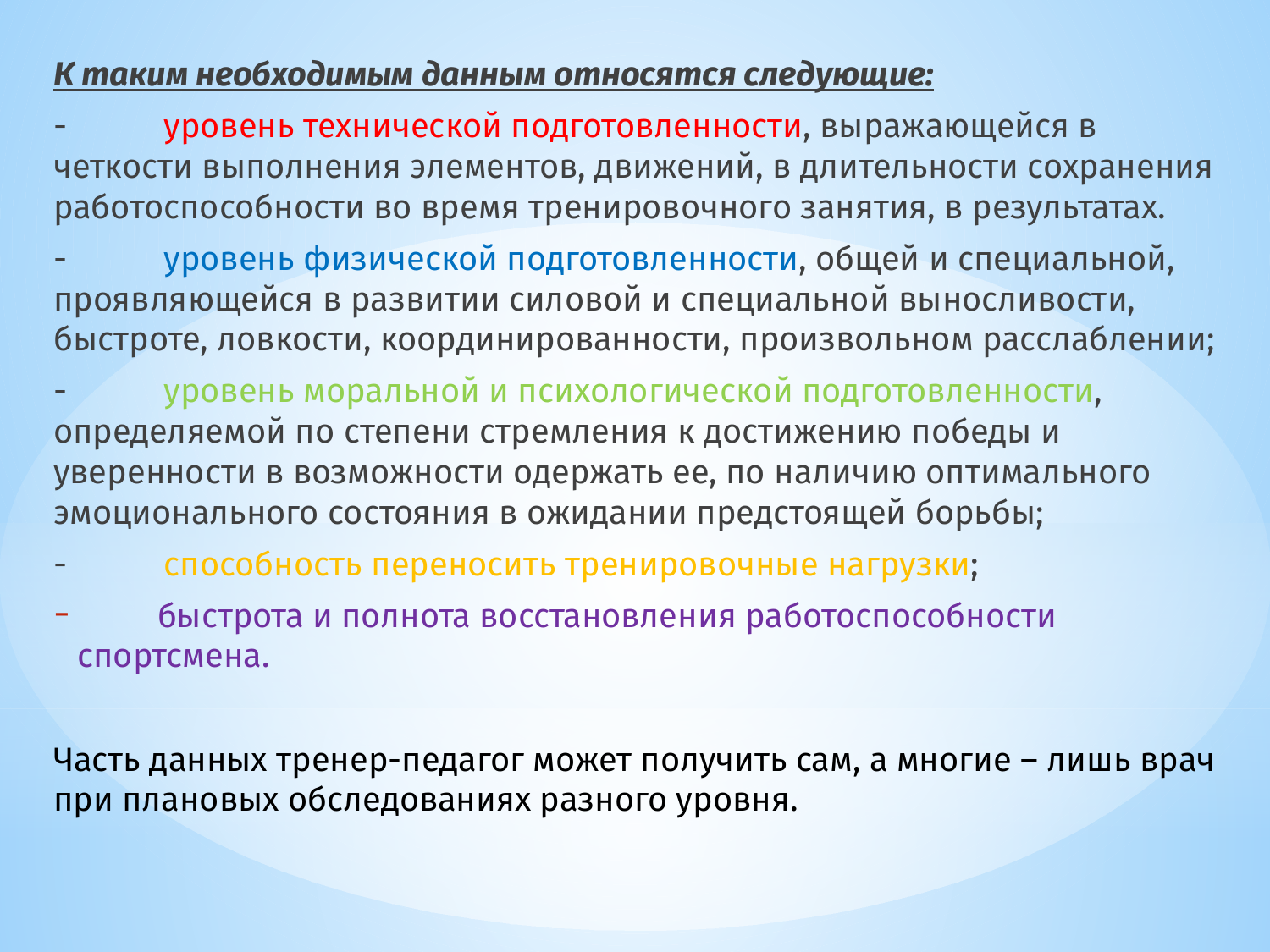

К таким необходимым данным относятся следующие:
-	уровень технической подготовленности, выражающейся в четкости выполнения элементов, движений, в длительности сохранения работоспособности во время тренировочного занятия, в результатах.
-	уровень физической подготовленности, общей и специальной, проявляющейся в развитии силовой и специальной выносливости, быстроте, ловкости, координированности, произвольном расслаблении;
-	уровень моральной и психологической подготовленности, определяемой по степени стремления к достижению победы и уверенности в возможности одержать ее, по наличию оптимального эмоционального состояния в ожидании предстоящей борьбы;
-	способность переносить тренировочные нагрузки;
         быстрота и полнота восстановления работоспособности спортсмена.

Часть данных тренер-педагог может получить сам, а многие – лишь врач при плановых обследованиях разного уровня.